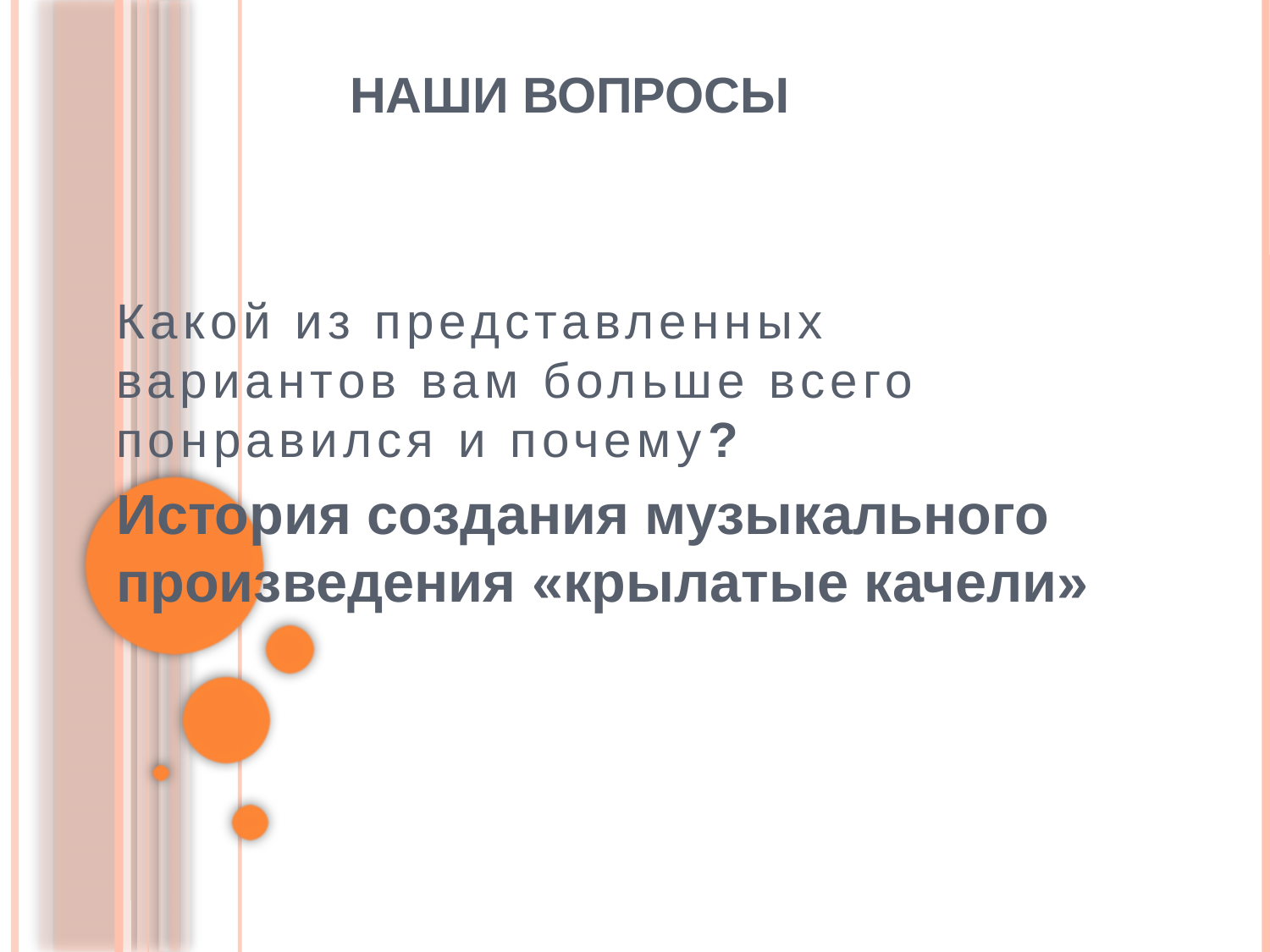

# Наши вопросы
Какой из представленных вариантов вам больше всего понравился и почему?
История создания музыкального произведения «крылатые качели»